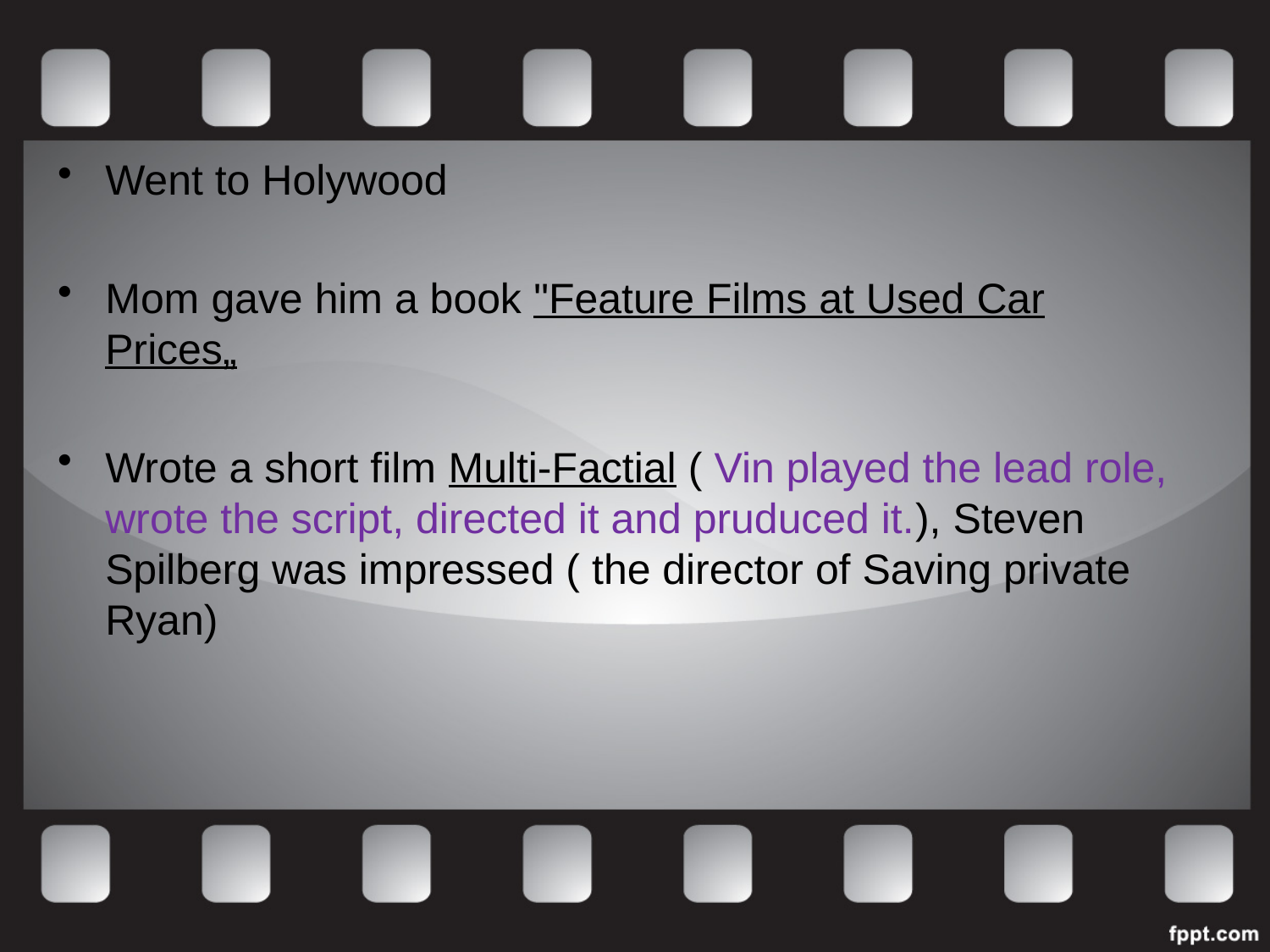

Went to Holywood

Mom gave him a book "Feature Films at Used Car Prices„

Wrote a short film Multi-Factial ( Vin played the lead role, wrote the script, directed it and pruduced it.), Steven Spilberg was impressed ( the director of Saving private Ryan)